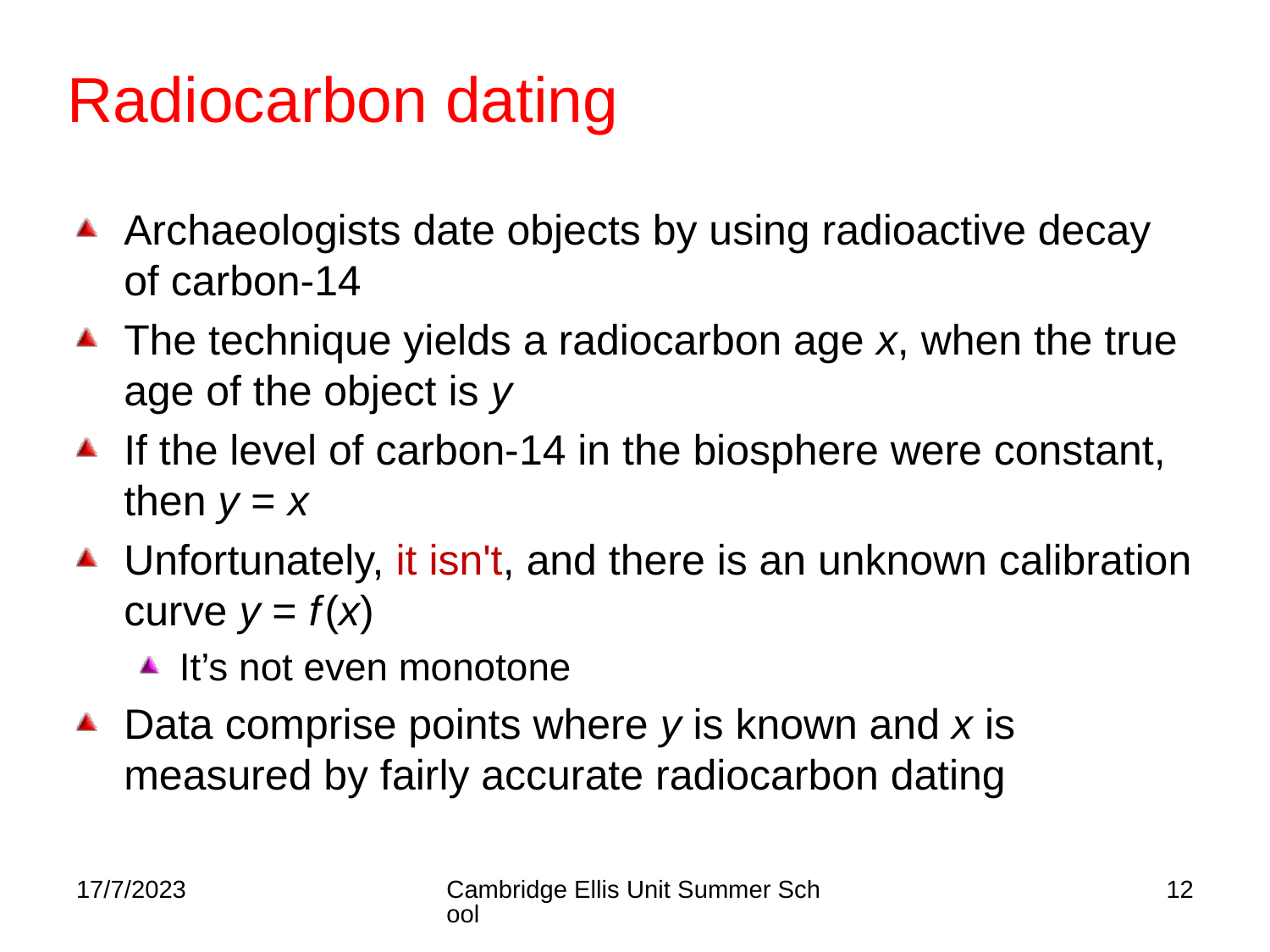

# Radiocarbon dating
Archaeologists date objects by using radioactive decay of carbon-14
The technique yields a radiocarbon age x, when the true age of the object is y
If the level of carbon-14 in the biosphere were constant, then y = x
Unfortunately, it isn't, and there is an unknown calibration curve y = f (x)
It’s not even monotone
Data comprise points where y is known and x is measured by fairly accurate radiocarbon dating
17/7/2023
Cambridge Ellis Unit Summer School
12